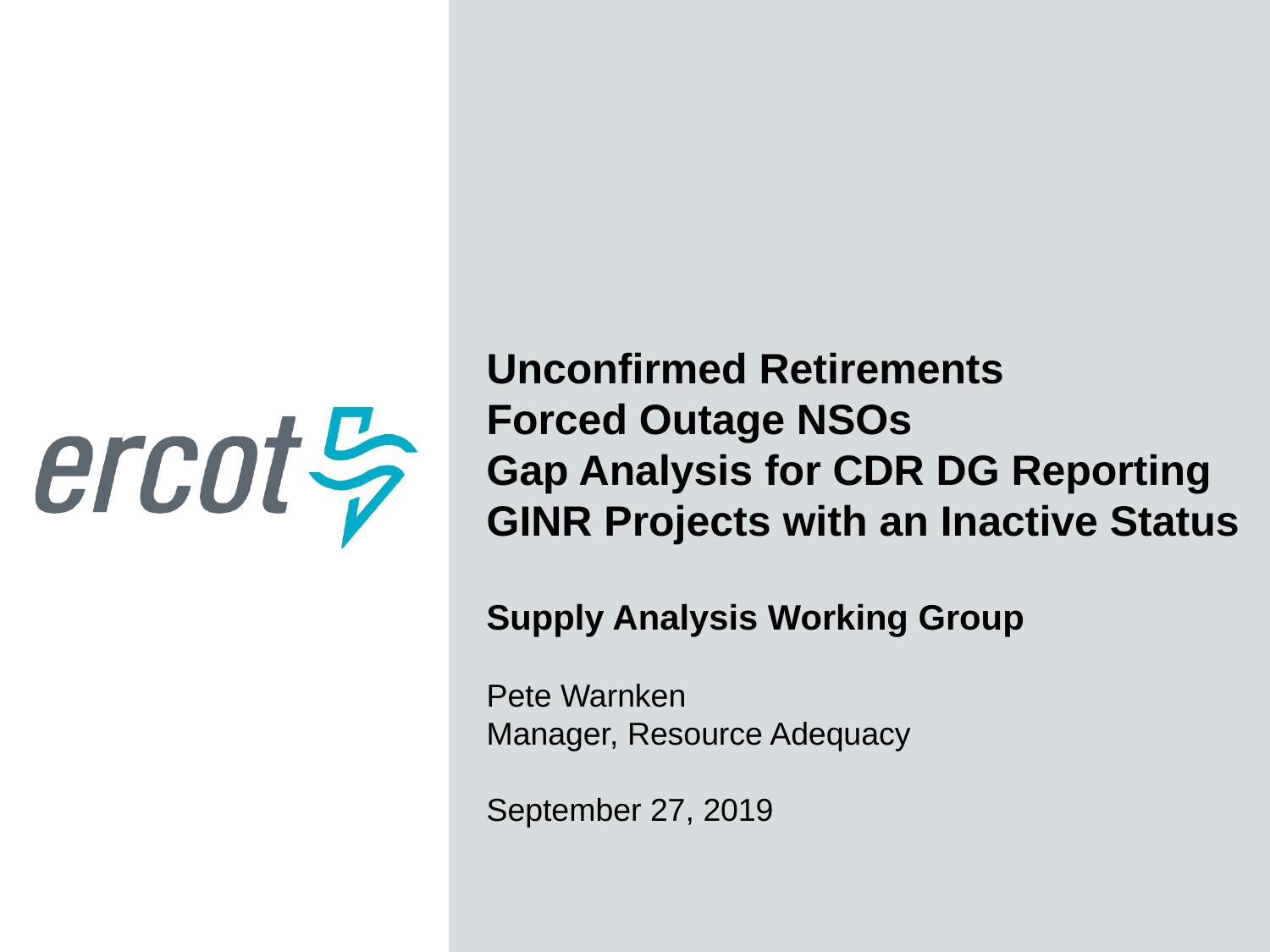

Unconfirmed Retirements
Forced Outage NSOs
Gap Analysis for CDR DG Reporting
GINR Projects with an Inactive Status

Supply Analysis Working Group

Pete Warnken
Manager, Resource Adequacy

September 27, 2019